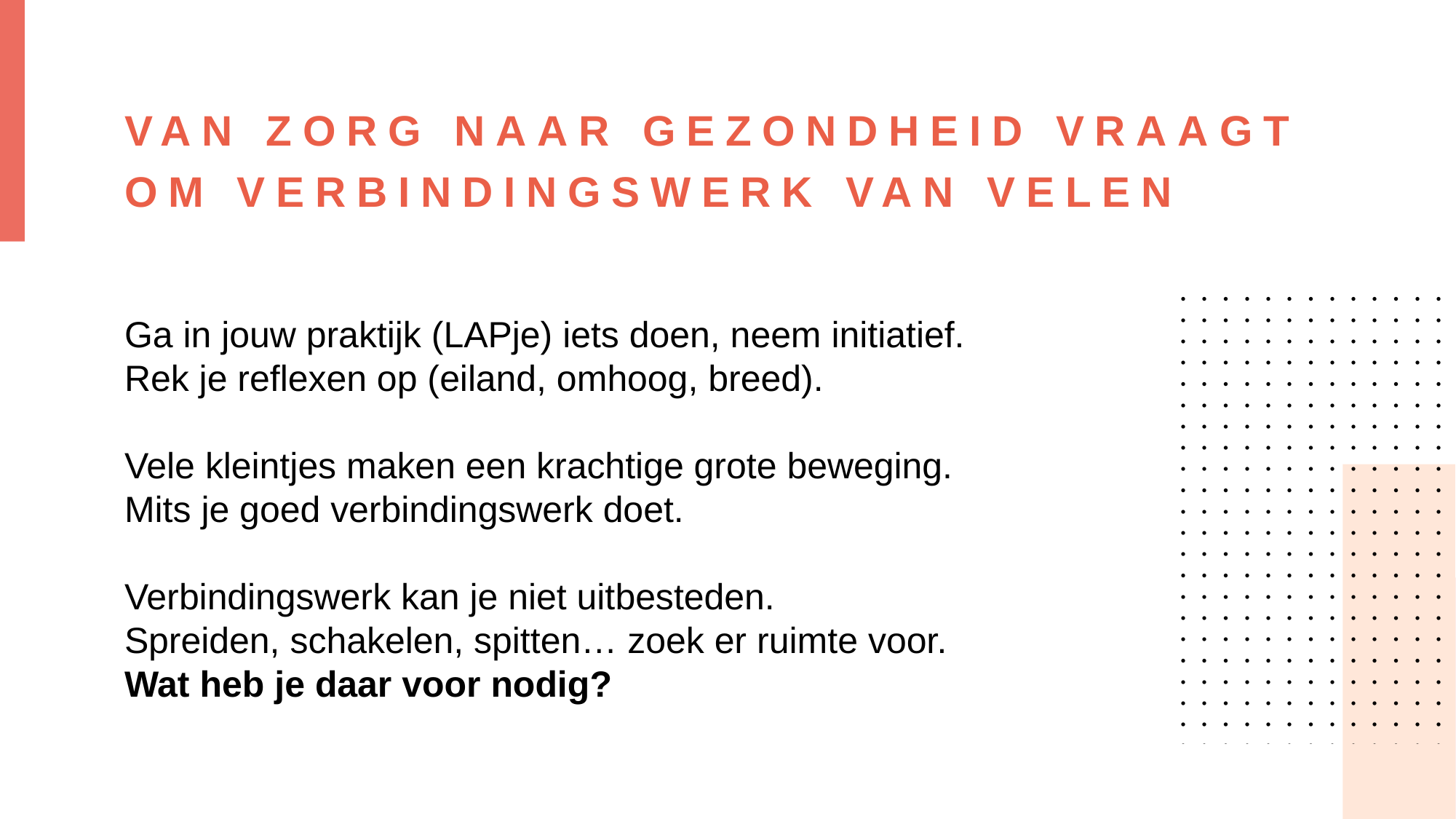

# Van zorg naar gezondheid vraagt om verbindingswerk van velen

Ga in jouw praktijk (LAPje) iets doen, neem initiatief.
Rek je reflexen op (eiland, omhoog, breed).

Vele kleintjes maken een krachtige grote beweging.
Mits je goed verbindingswerk doet.

Verbindingswerk kan je niet uitbesteden.
Spreiden, schakelen, spitten… zoek er ruimte voor.
Wat heb je daar voor nodig?